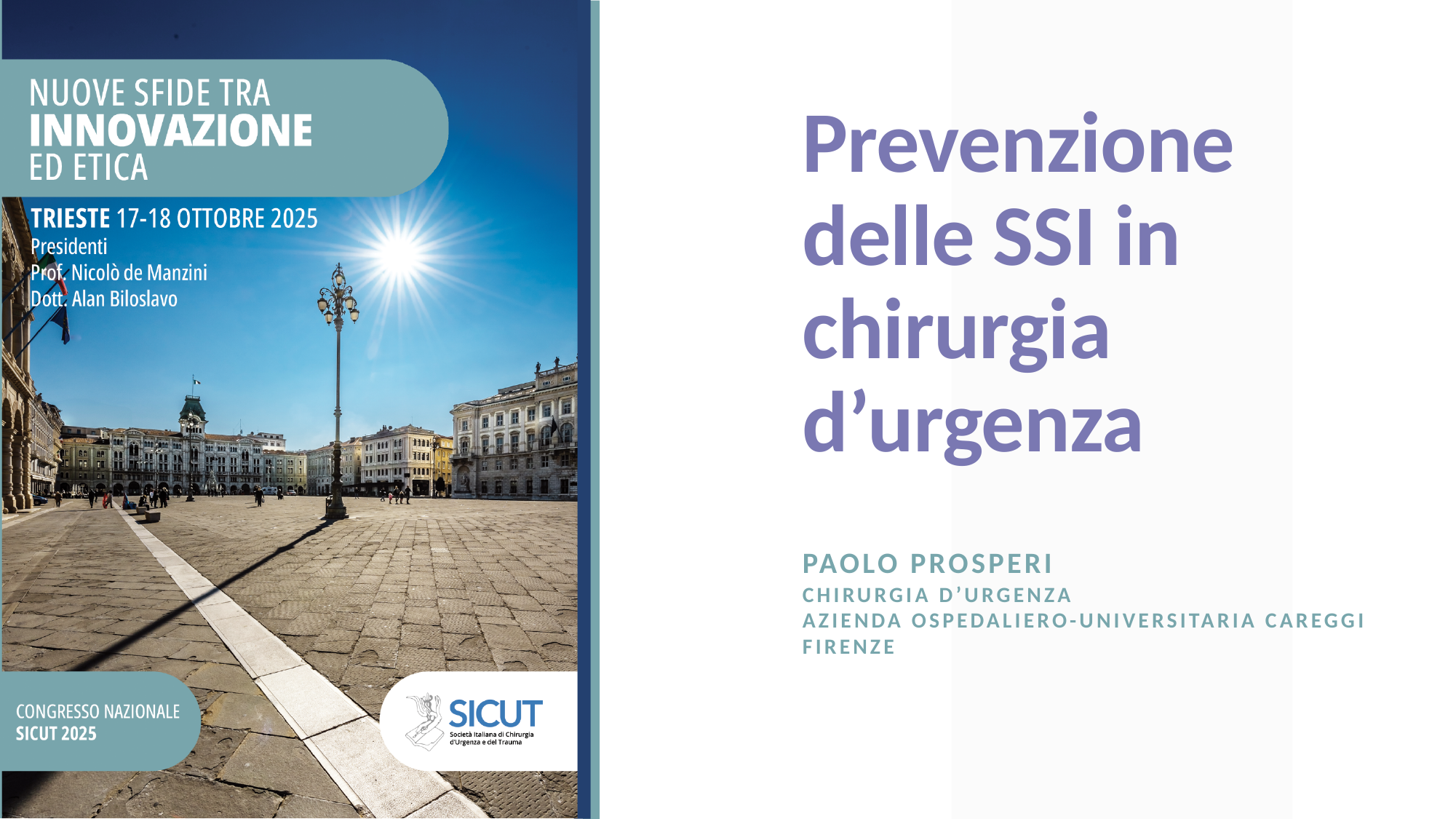

# Prevenzione delle SSI in chirurgia d’urgenza
Paolo prosperi
Chirurgia d’urgenza
Azienda ospedaliero-universitaria careggi
firenze